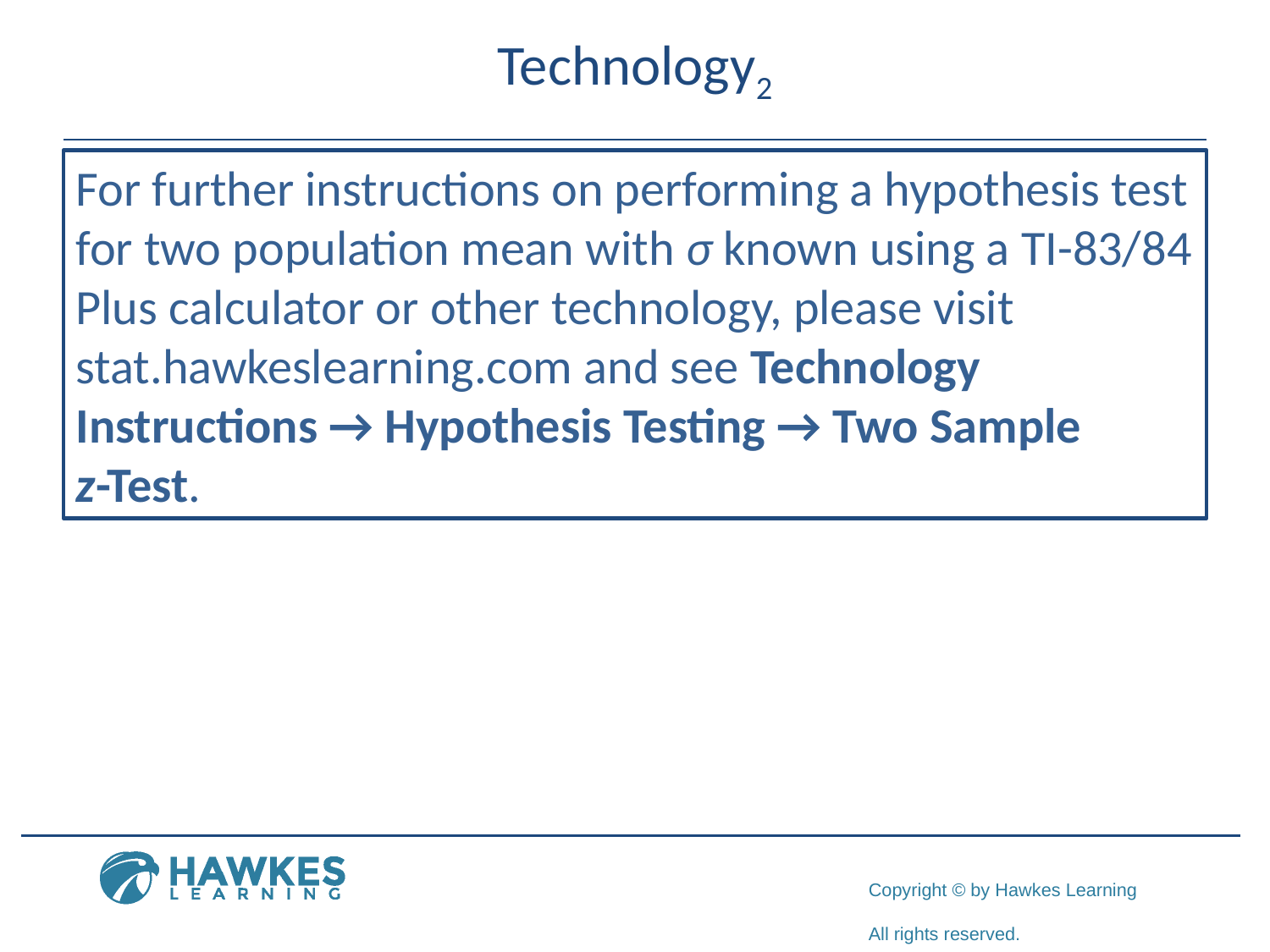

# Technology2
For further instructions on performing a hypothesis test for two population mean with σ known using a TI-83/84 Plus calculator or other technology, please visit stat.hawkeslearning.com and see Technology Instructions → Hypothesis Testing → Two Sample
z-Test.